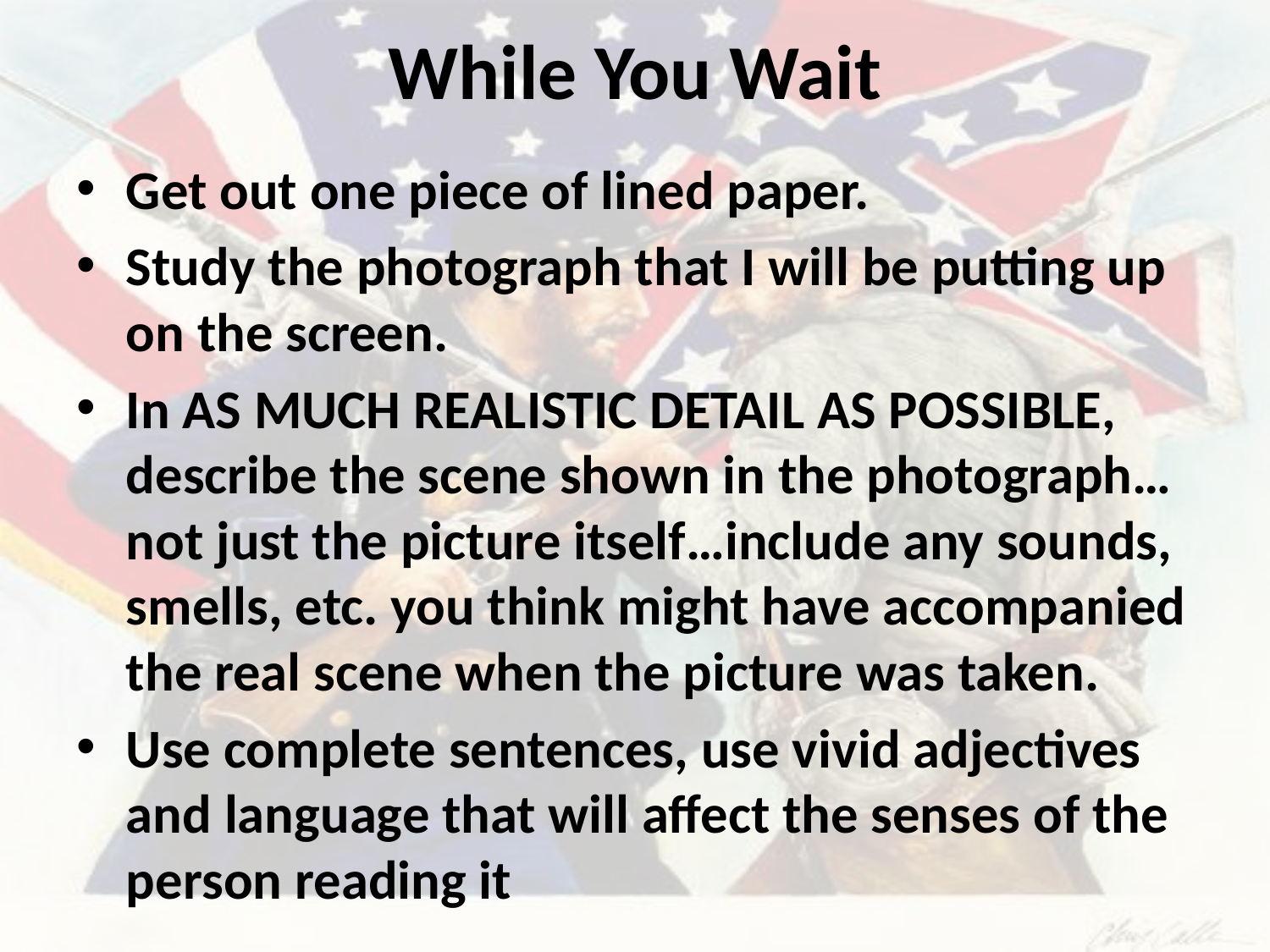

# While You Wait
Get out one piece of lined paper.
Study the photograph that I will be putting up on the screen.
In AS MUCH REALISTIC DETAIL AS POSSIBLE, describe the scene shown in the photograph…not just the picture itself…include any sounds, smells, etc. you think might have accompanied the real scene when the picture was taken.
Use complete sentences, use vivid adjectives and language that will affect the senses of the person reading it